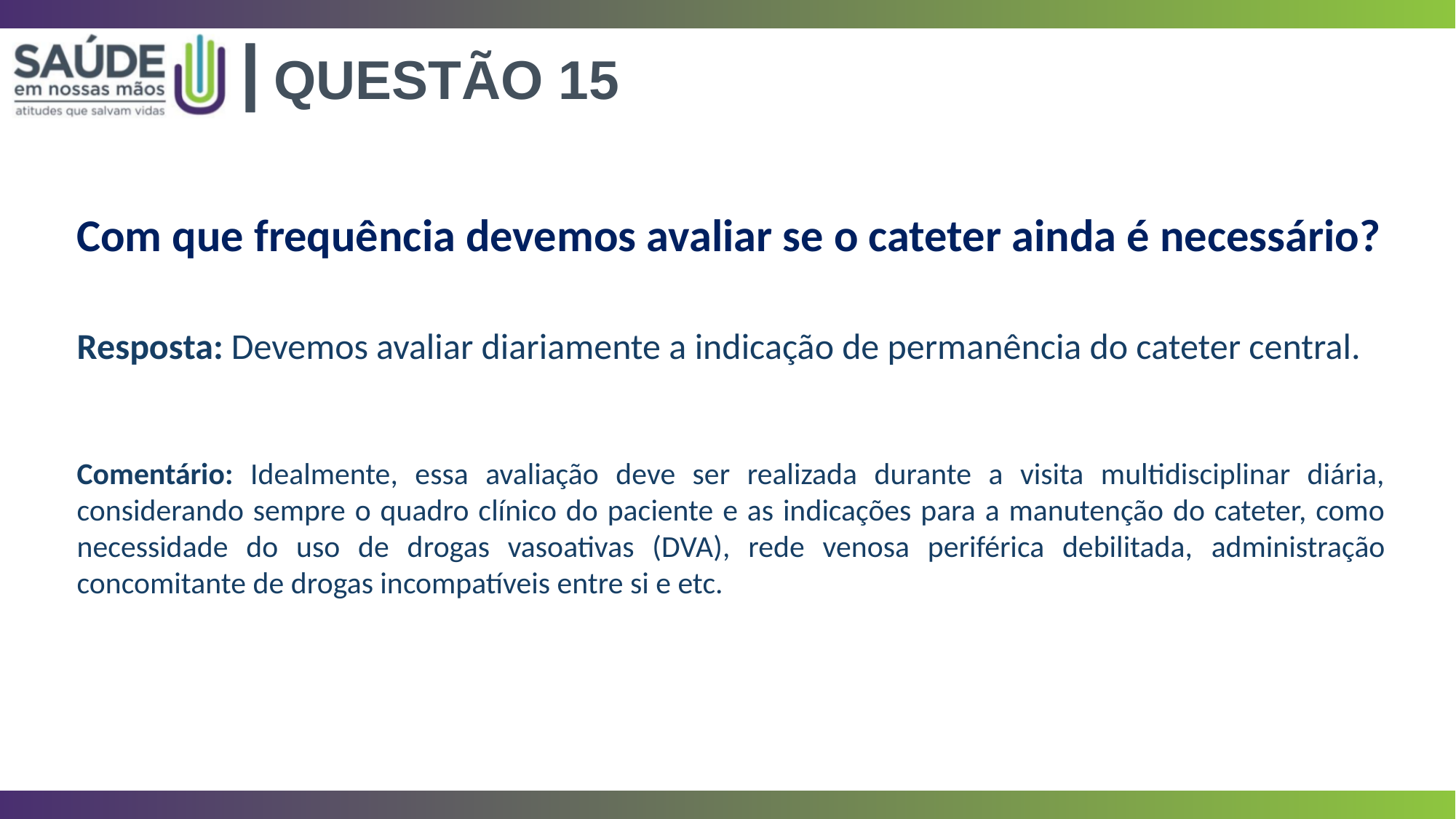

|
QUESTÃO 15

Com que frequência devemos avaliar se o cateter ainda é necessário?
Resposta: Devemos avaliar diariamente a indicação de permanência do cateter central.

Comentário: Idealmente, essa avaliação deve ser realizada durante a visita multidisciplinar diária, considerando sempre o quadro clínico do paciente e as indicações para a manutenção do cateter, como necessidade do uso de drogas vasoativas (DVA), rede venosa periférica debilitada, administração concomitante de drogas incompatíveis entre si e etc.